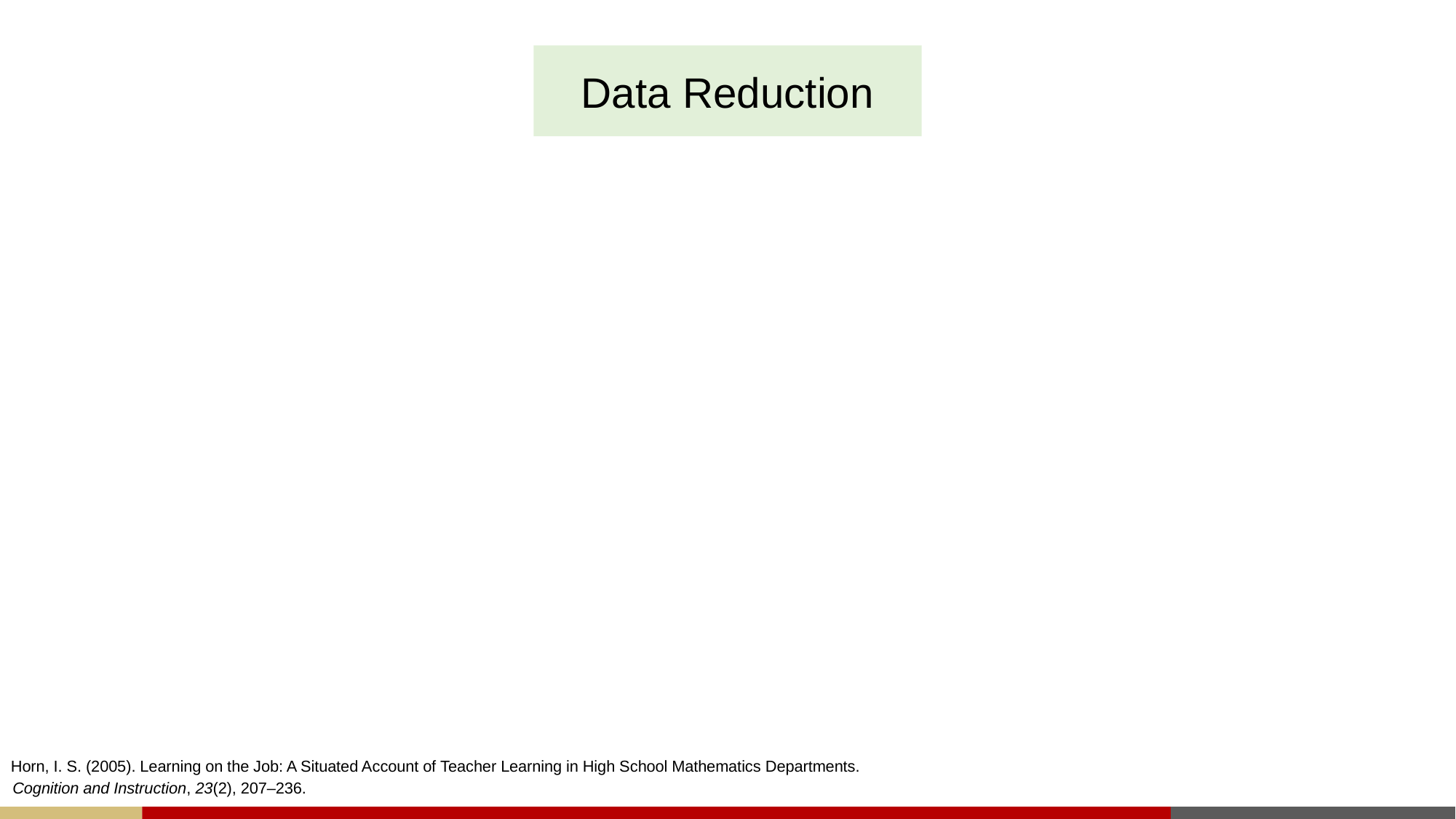

Data Reduction
Horn, I. S. (2005). Learning on the Job: A Situated Account of Teacher Learning in High School Mathematics Departments. Cognition and Instruction, 23(2), 207–236.